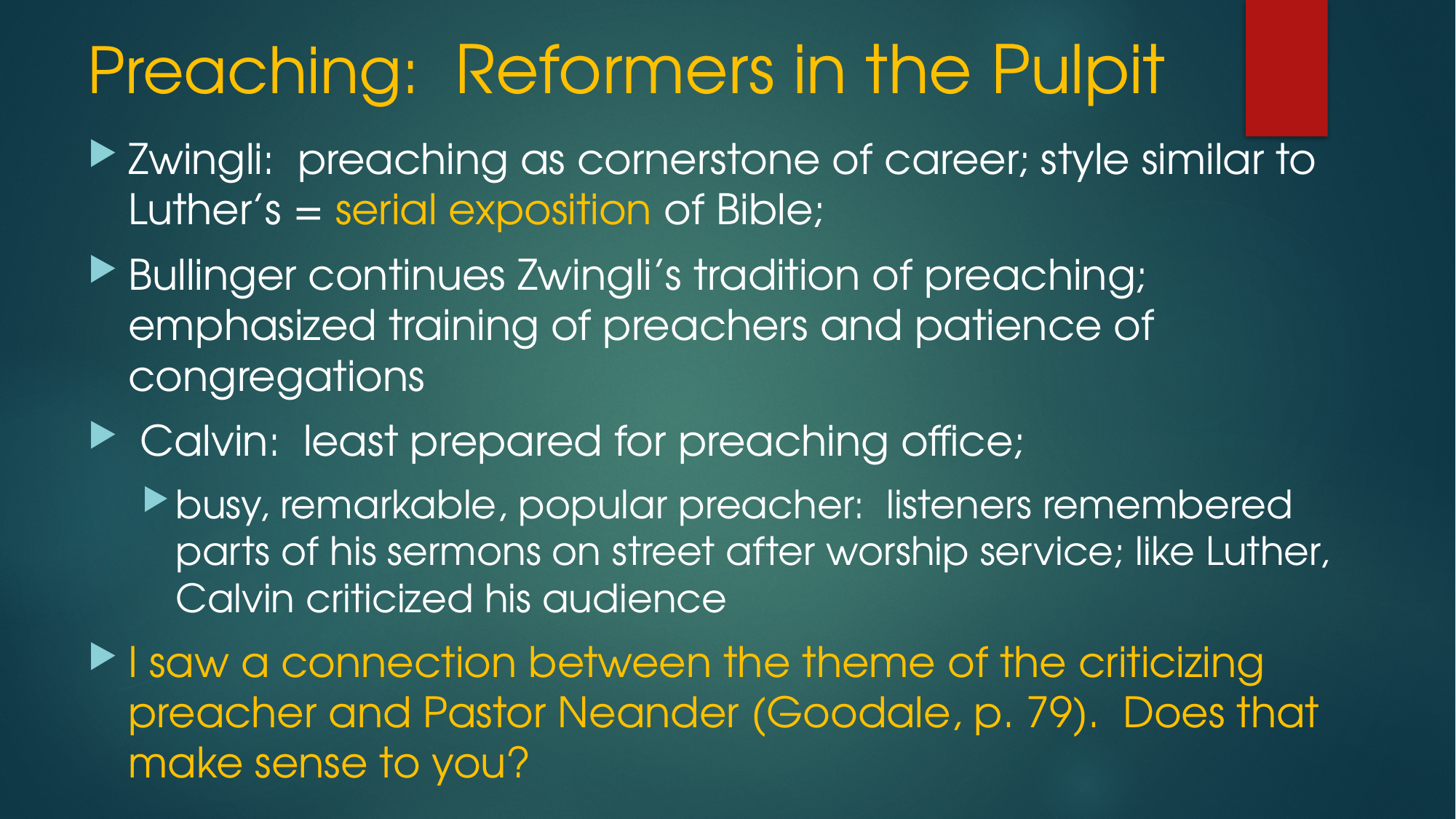

# Preaching:  Reformers in the Pulpit
Zwingli:  preaching as cornerstone of career; style similar to Luther’s = serial exposition of Bible;
Bullinger continues Zwingli’s tradition of preaching; emphasized training of preachers and patience of congregations
 Calvin:  least prepared for preaching office;
busy, remarkable, popular preacher:  listeners remembered parts of his sermons on street after worship service; like Luther, Calvin criticized his audience
I saw a connection between the theme of the criticizing preacher and Pastor Neander (Goodale, p. 79).  Does that make sense to you?